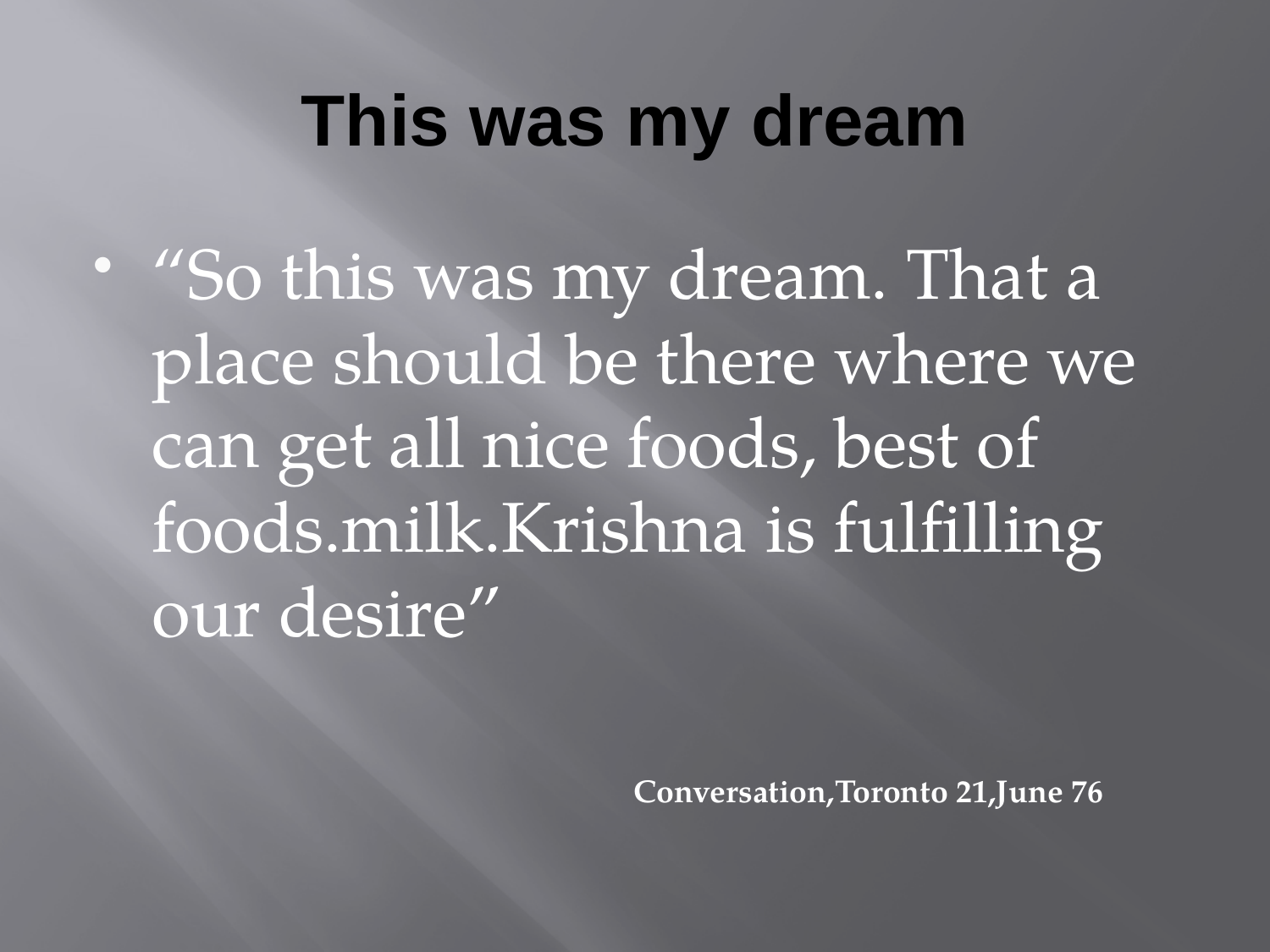

# This was my dream
“So this was my dream. That a place should be there where we can get all nice foods, best of foods.milk.Krishna is fulfilling our desire”

                                                                   Conversation,Toronto 21,June 76